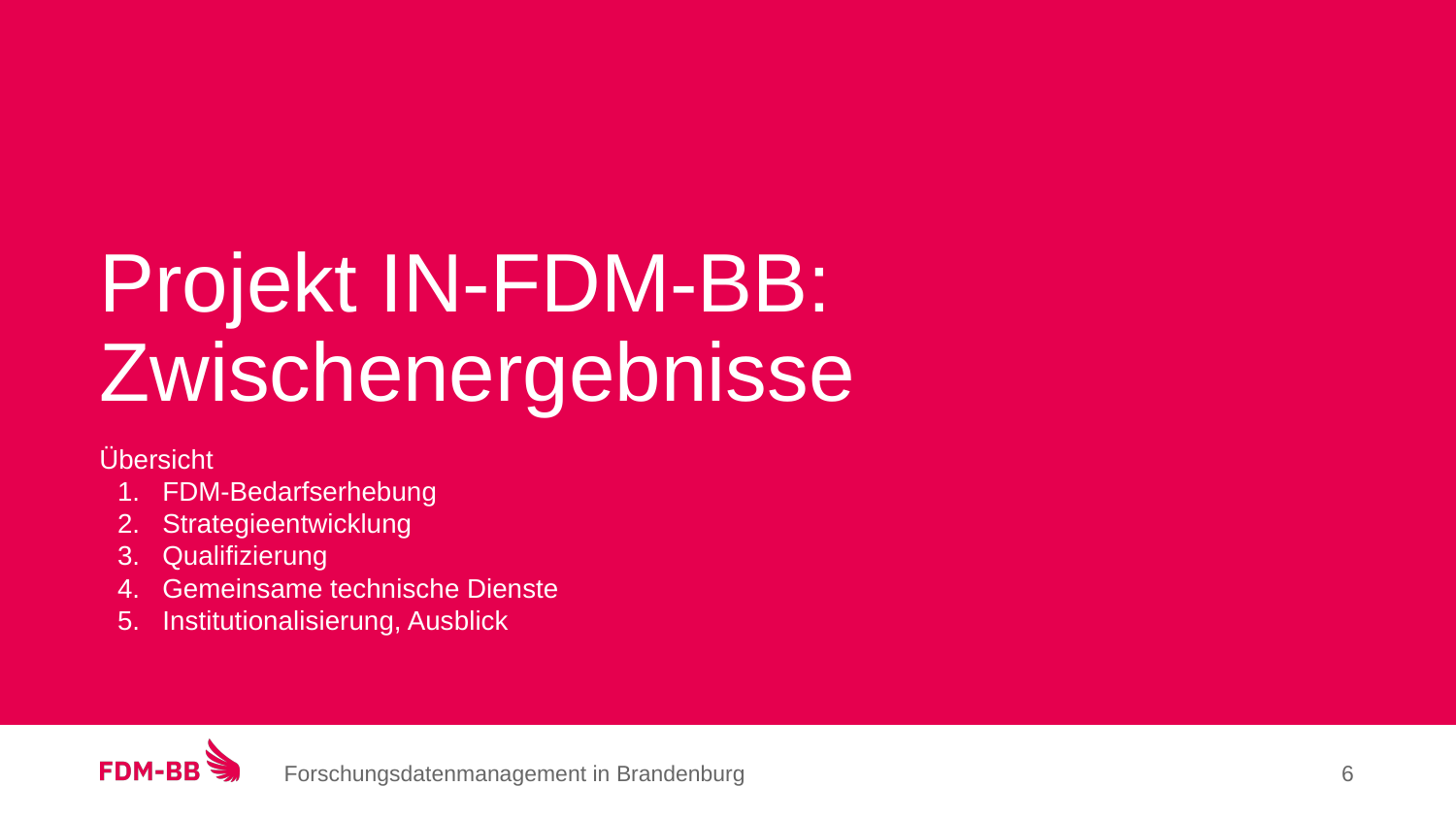

# Projekt IN-FDM-BB: Zwischenergebnisse
Übersicht
FDM-Bedarfserhebung
Strategieentwicklung
Qualifizierung
Gemeinsame technische Dienste
Institutionalisierung, Ausblick
Forschungsdatenmanagement in Brandenburg
6